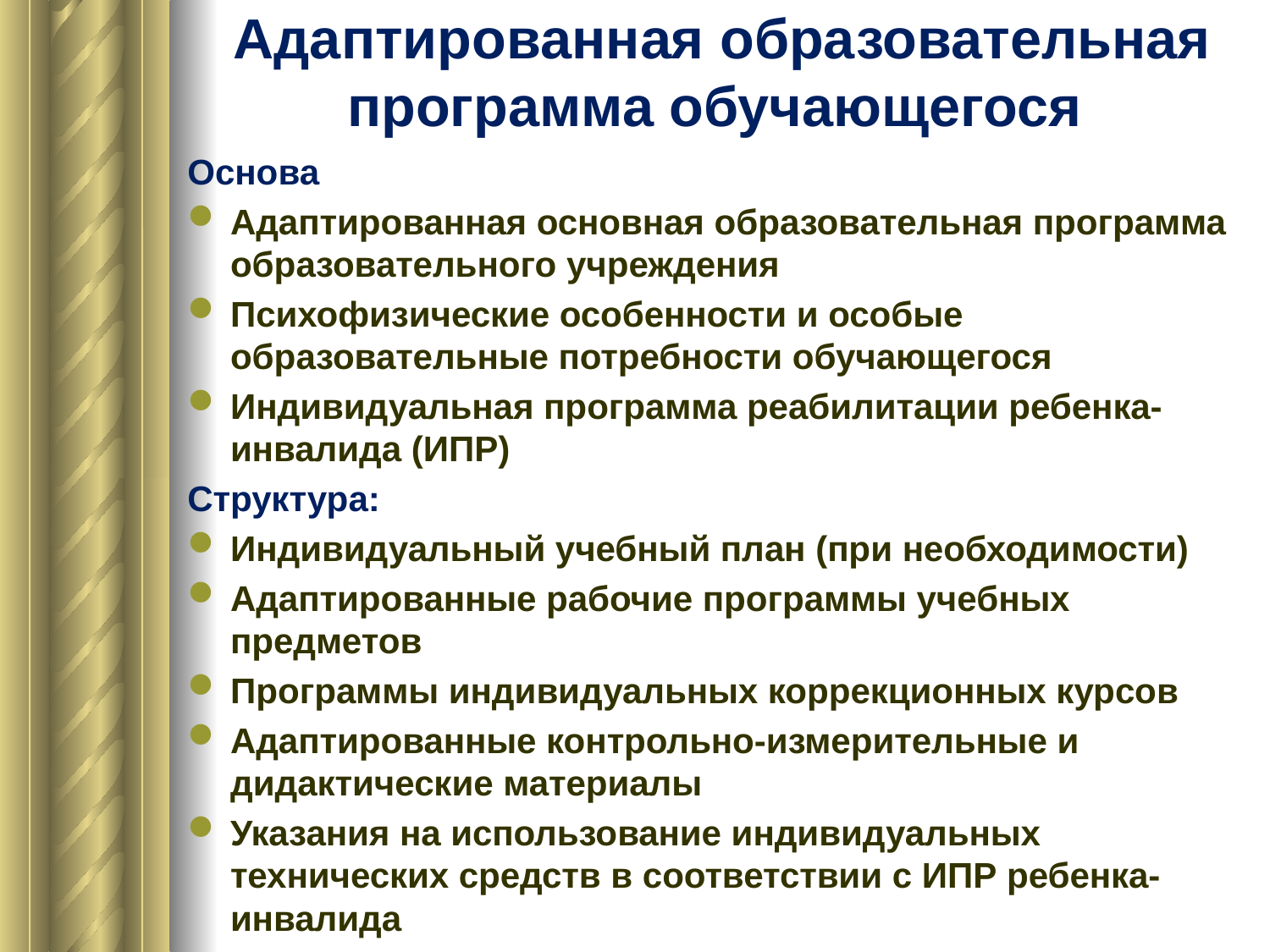

# Адаптированная образовательная программа обучающегося
Основа
Адаптированная основная образовательная программа образовательного учреждения
Психофизические особенности и особые образовательные потребности обучающегося
Индивидуальная программа реабилитации ребенка-инвалида (ИПР)
Структура:
Индивидуальный учебный план (при необходимости)
Адаптированные рабочие программы учебных предметов
Программы индивидуальных коррекционных курсов
Адаптированные контрольно-измерительные и дидактические материалы
Указания на использование индивидуальных технических средств в соответствии с ИПР ребенка-инвалида